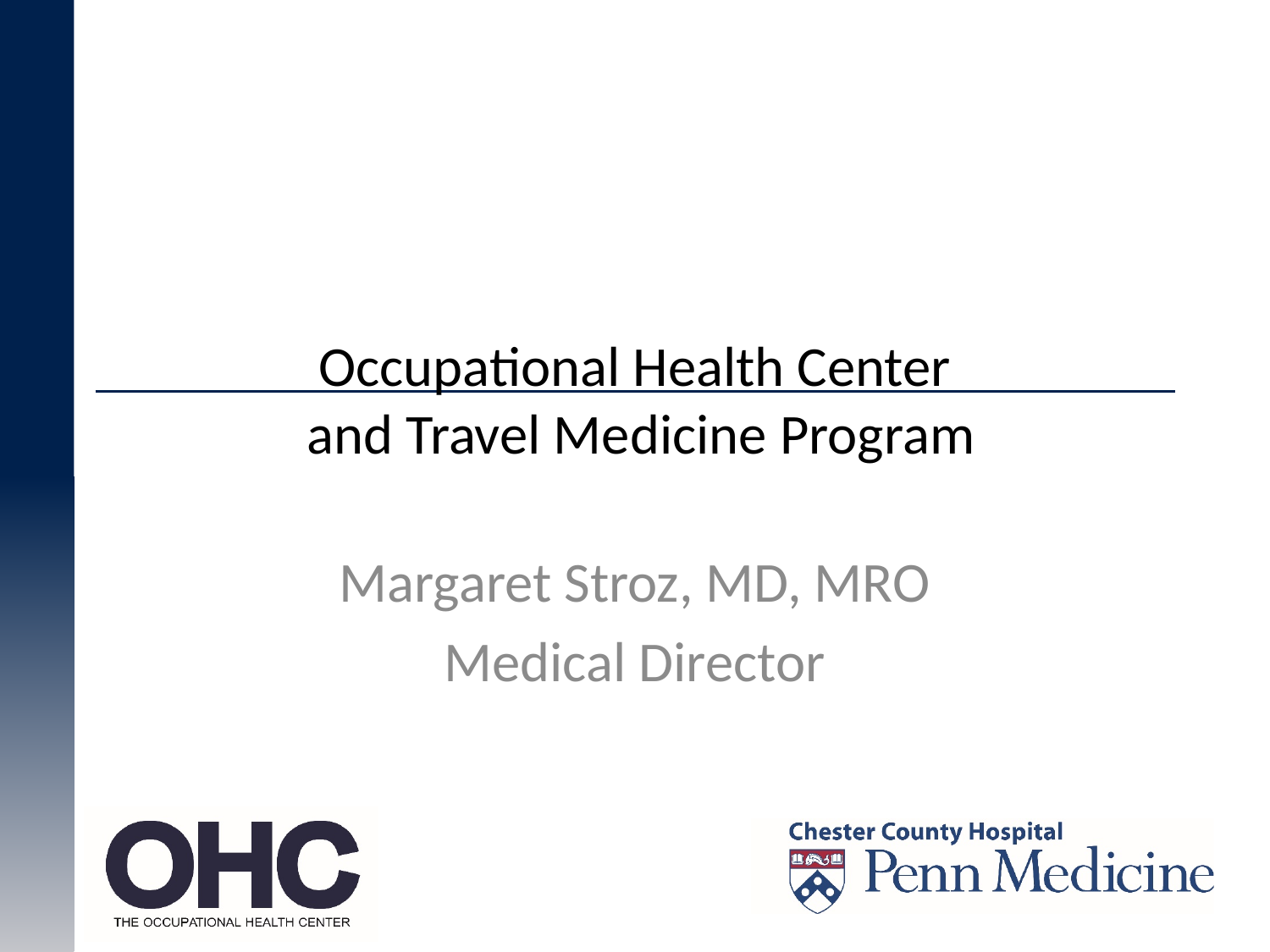

# Occupational Health Center and Travel Medicine Program
Margaret Stroz, MD, MRO
Medical Director